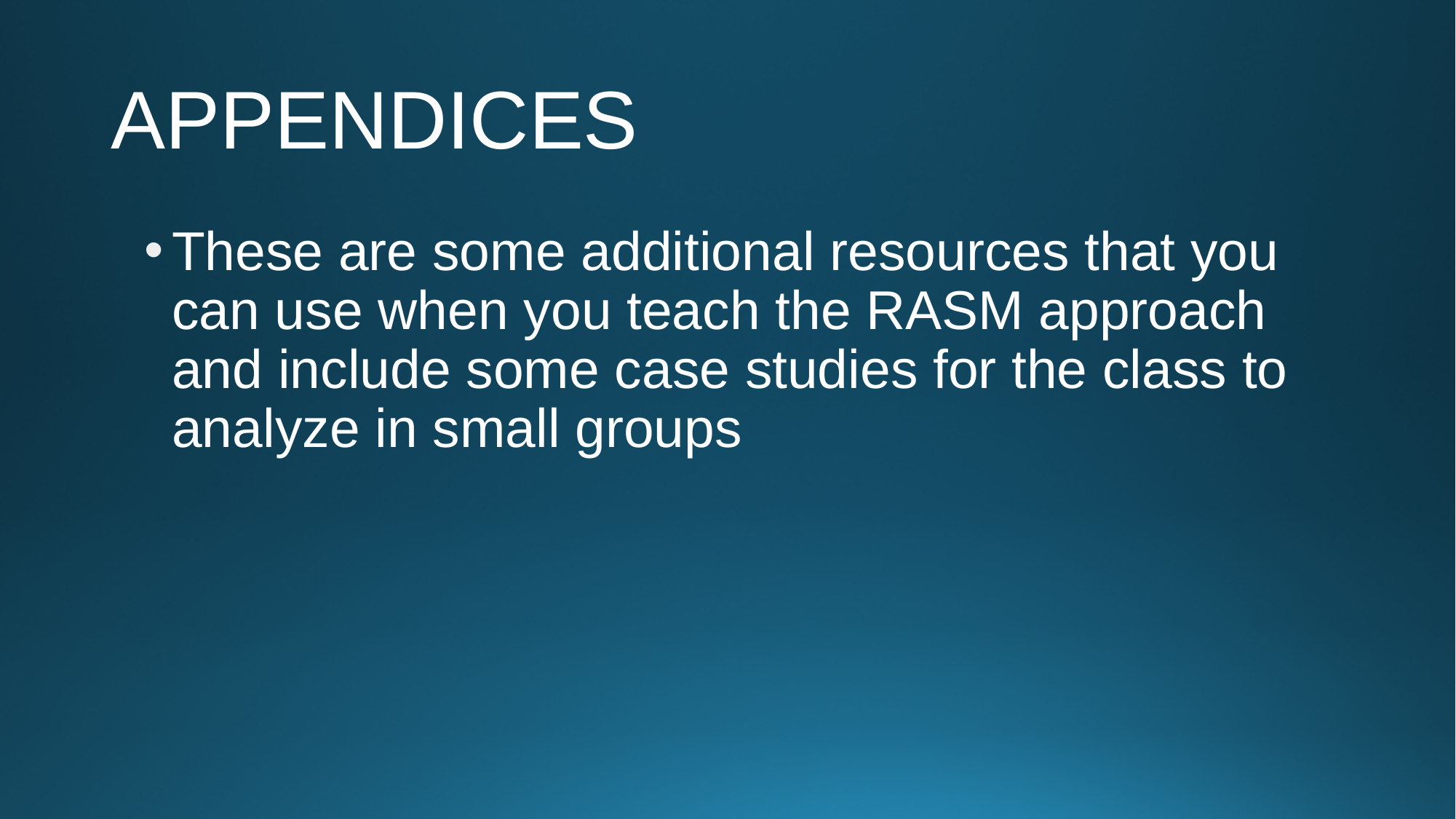

# APPENDICES
These are some additional resources that you can use when you teach the RASM approach and include some case studies for the class to analyze in small groups